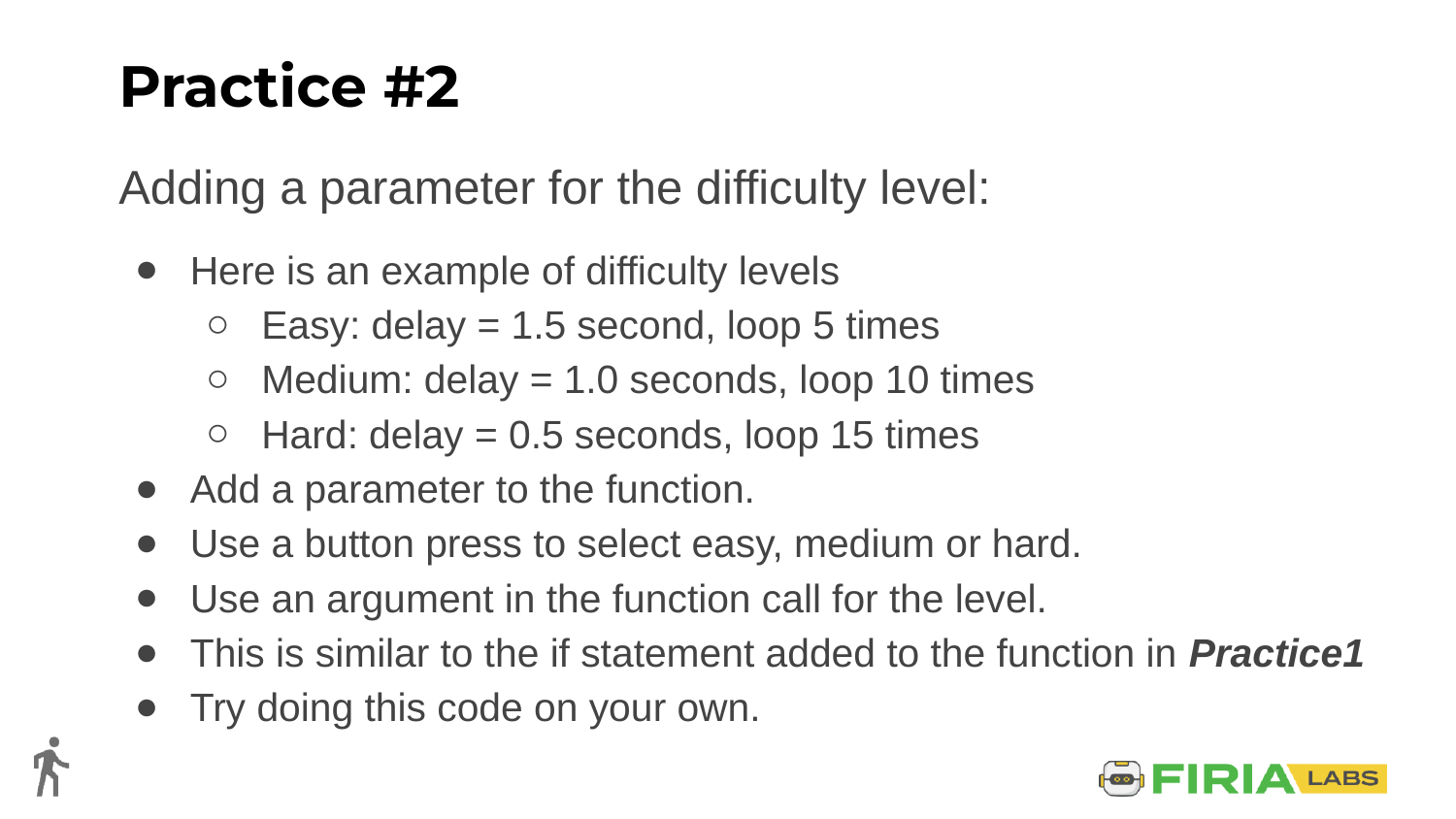

# Practice #2

Adding a parameter for the difficulty level:
Here is an example of difficulty levels
Easy: delay = 1.5 second, loop 5 times
Medium: delay = 1.0 seconds, loop 10 times
Hard: delay = 0.5 seconds, loop 15 times
Add a parameter to the function.
Use a button press to select easy, medium or hard.
Use an argument in the function call for the level.
This is similar to the if statement added to the function in Practice1
Try doing this code on your own.